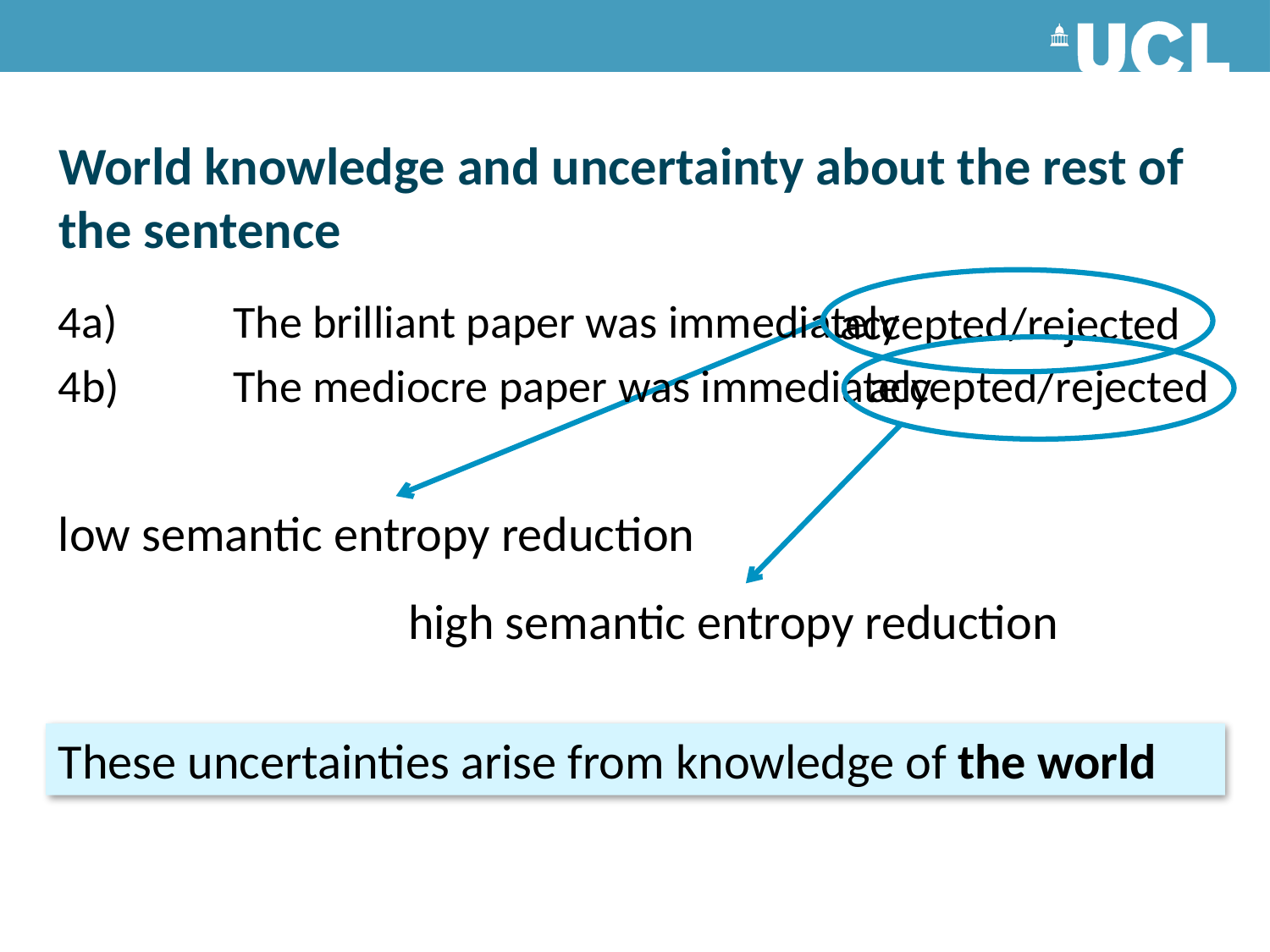

# World knowledge and uncertainty about the rest of the sentence

4a)	The brilliant paper was immediately
4b)	The mediocre paper was immediately
accepted/rejected

accepted/rejected
low semantic entropy reduction
high semantic entropy reduction
These uncertainties arise from knowledge of the world